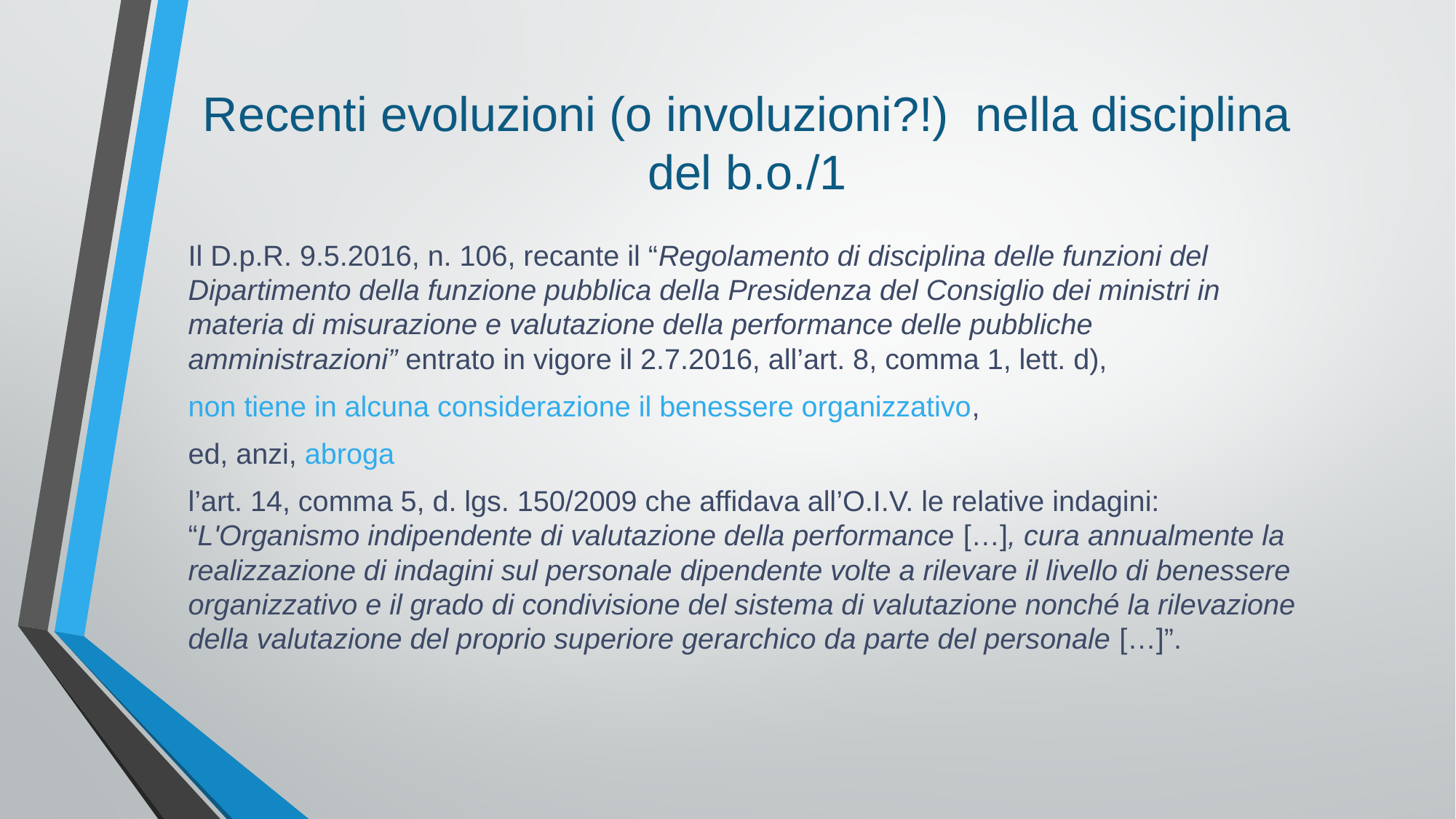

# Recenti evoluzioni (o involuzioni?!)  nella disciplina del b.o./1
Il D.p.R. 9.5.2016, n. 106, recante il “Regolamento di disciplina delle funzioni del Dipartimento della funzione pubblica della Presidenza del Consiglio dei ministri in materia di misurazione e valutazione della performance delle pubbliche amministrazioni” entrato in vigore il 2.7.2016, all’art. 8, comma 1, lett. d),
non tiene in alcuna considerazione il benessere organizzativo,
ed, anzi, abroga
l’art. 14, comma 5, d. lgs. 150/2009 che affidava all’O.I.V. le relative indagini: “L'Organismo indipendente di valutazione della performance […], cura annualmente la realizzazione di indagini sul personale dipendente volte a rilevare il livello di benessere organizzativo e il grado di condivisione del sistema di valutazione nonché la rilevazione della valutazione del proprio superiore gerarchico da parte del personale […]”.